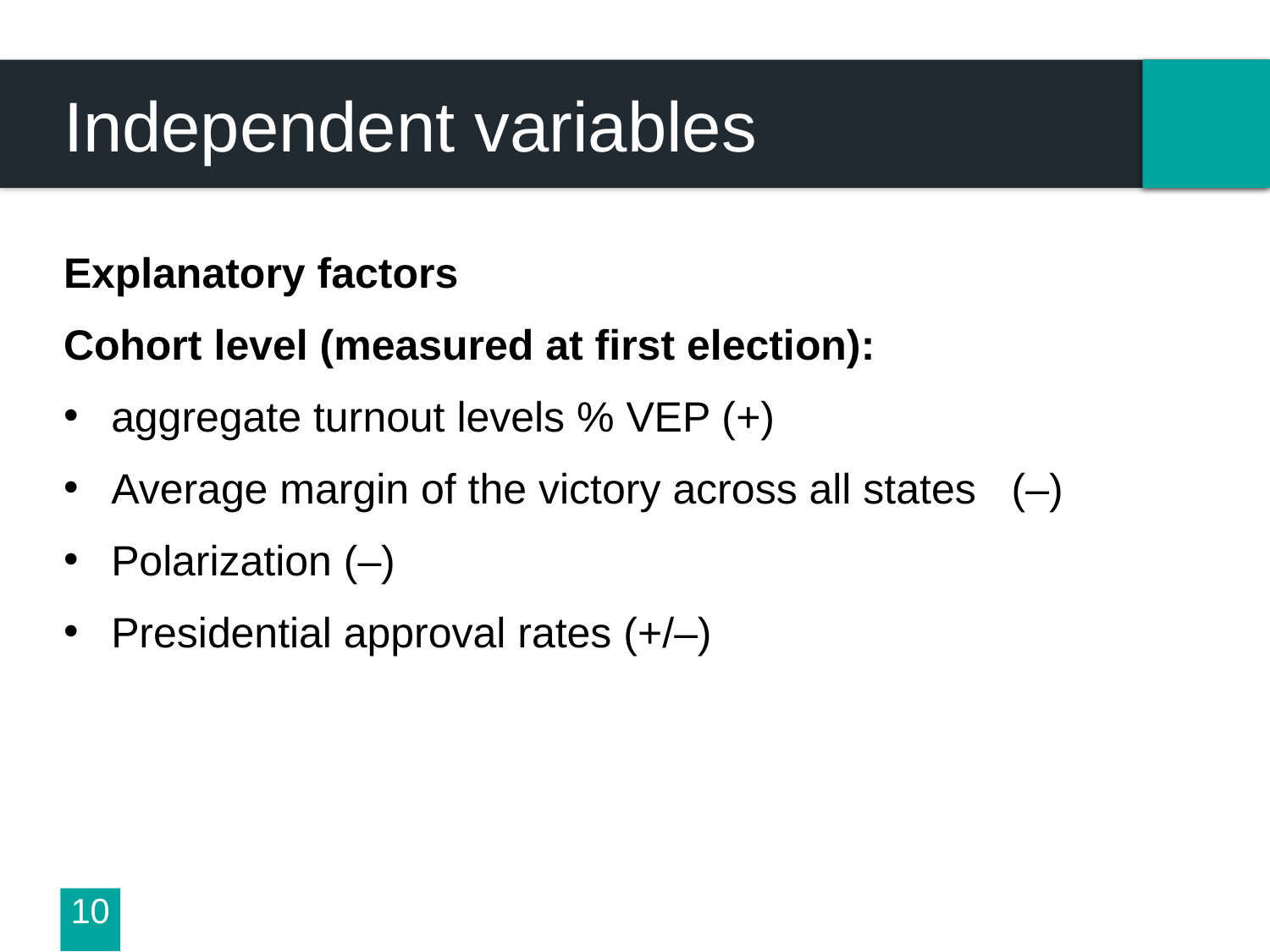

# Independent variables

Explanatory factors
Cohort level (measured at first election):
aggregate turnout levels % VEP (+)
Average margin of the victory across all states   (–)
Polarization (–)
Presidential approval rates (+/–)
10